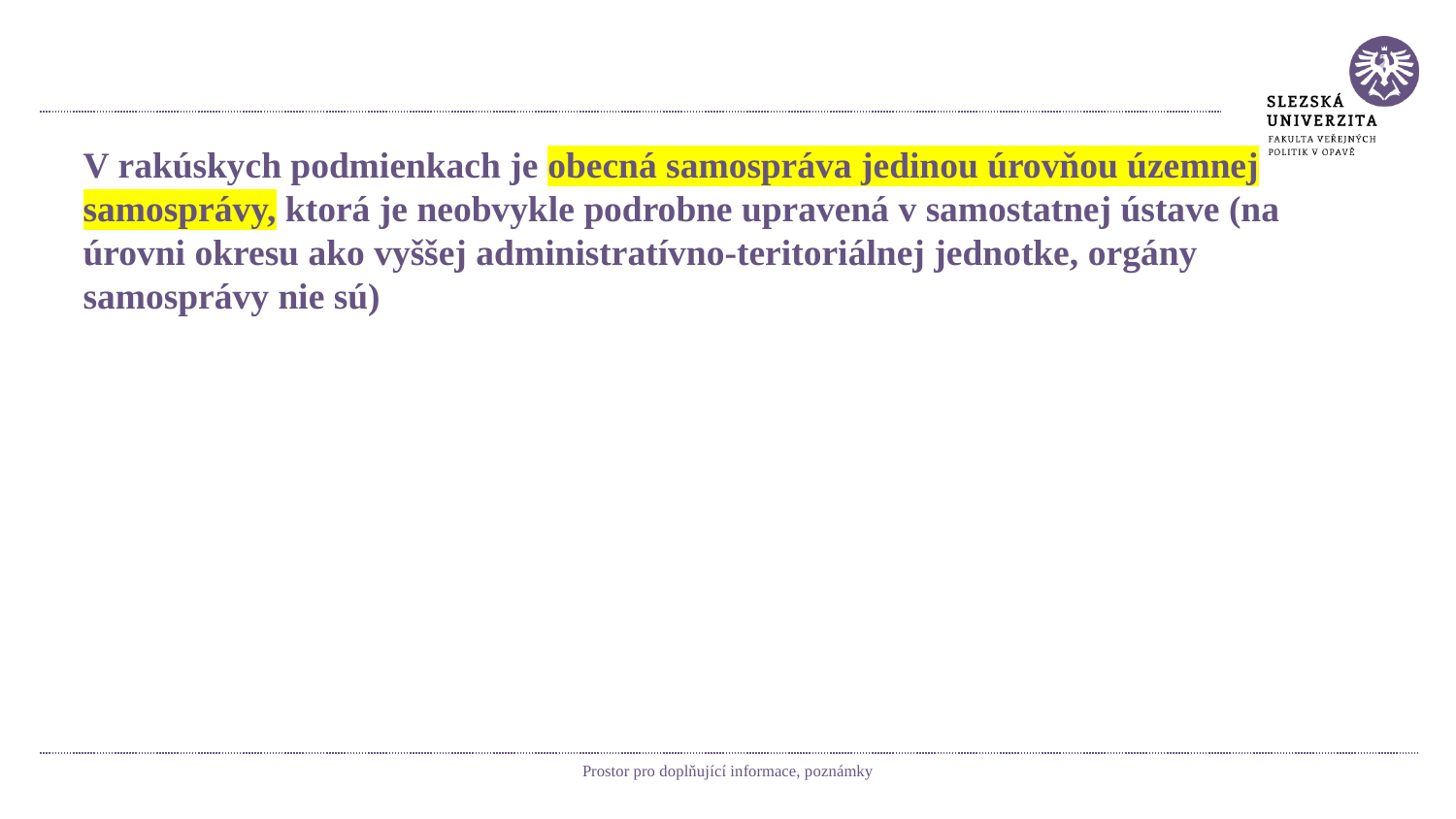

#
V rakúskych podmienkach je obecná samospráva jedinou úrovňou územnej samosprávy, ktorá je neobvykle podrobne upravená v samostatnej ústave (na úrovni okresu ako vyššej administratívno-teritoriálnej jednotke, orgány samosprávy nie sú)
Prostor pro doplňující informace, poznámky